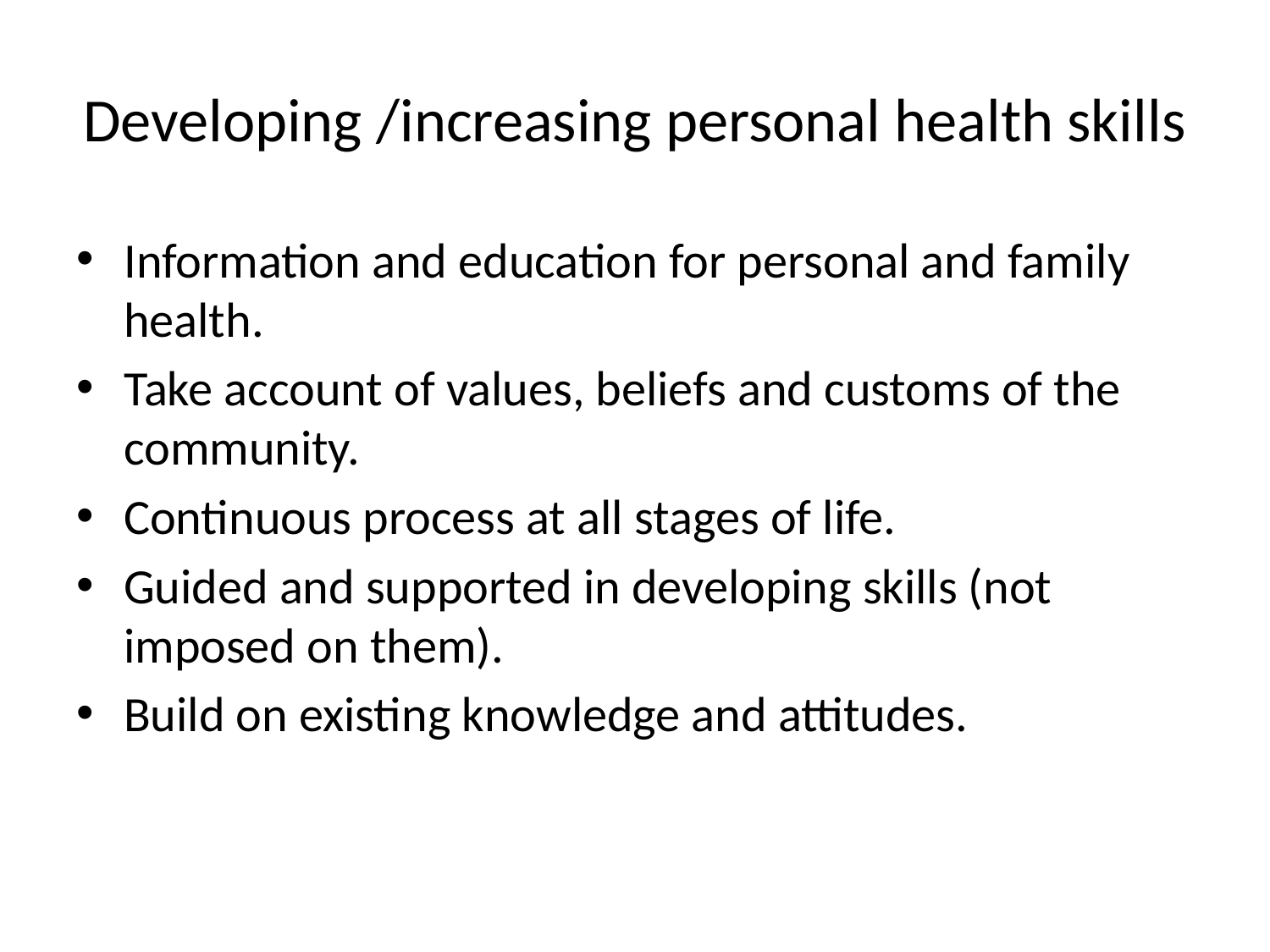

# Developing /increasing personal health skills
Information and education for personal and family health.
Take account of values, beliefs and customs of the community.
Continuous process at all stages of life.
Guided and supported in developing skills (not imposed on them).
Build on existing knowledge and attitudes.